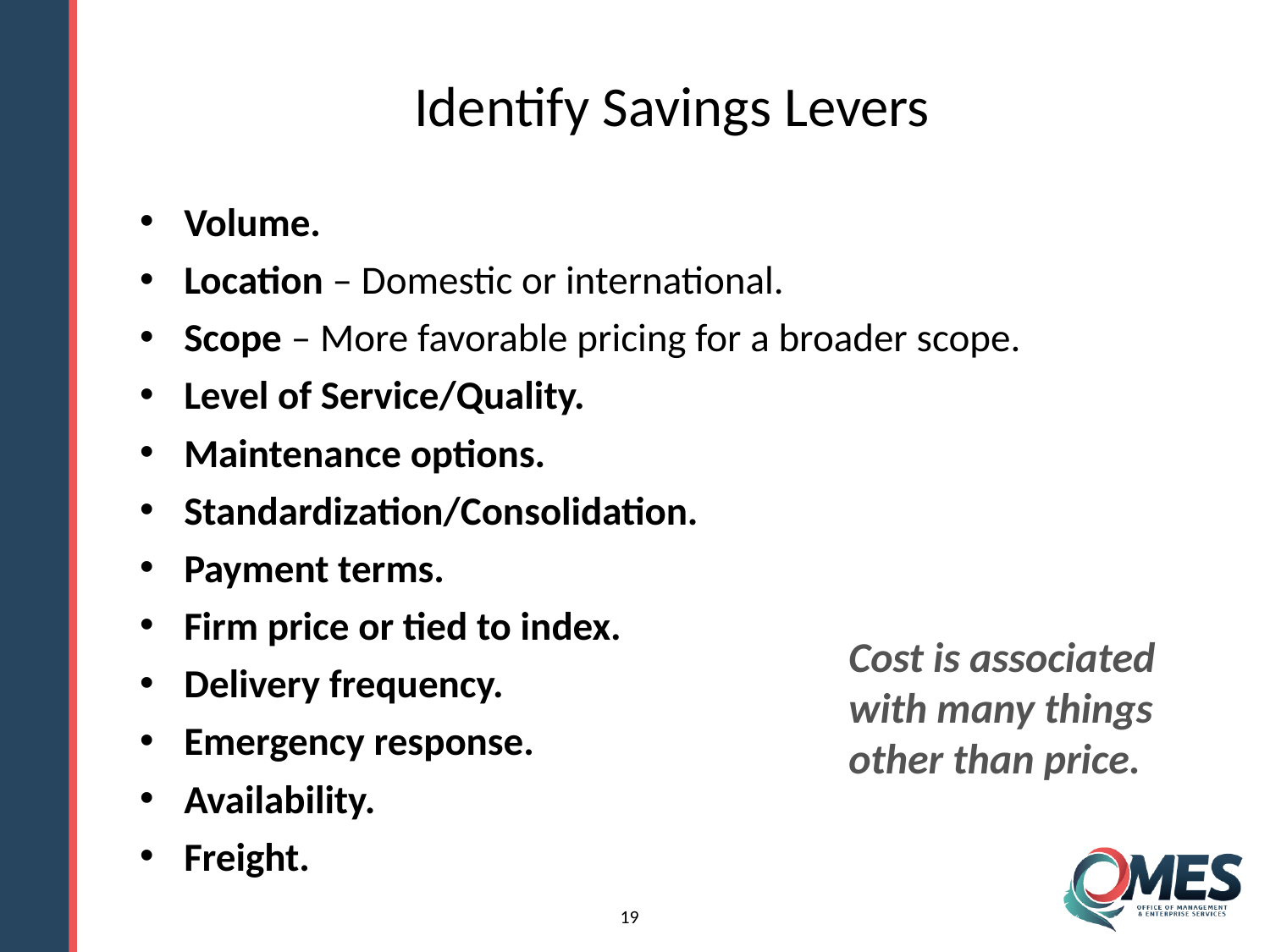

Identify Savings Levers
Volume.
Location – Domestic or international.
Scope – More favorable pricing for a broader scope.
Level of Service/Quality.
Maintenance options.
Standardization/Consolidation.
Payment terms.
Firm price or tied to index.
Delivery frequency.
Emergency response.
Availability.
Freight.

Cost is associated with many things other than price.
19